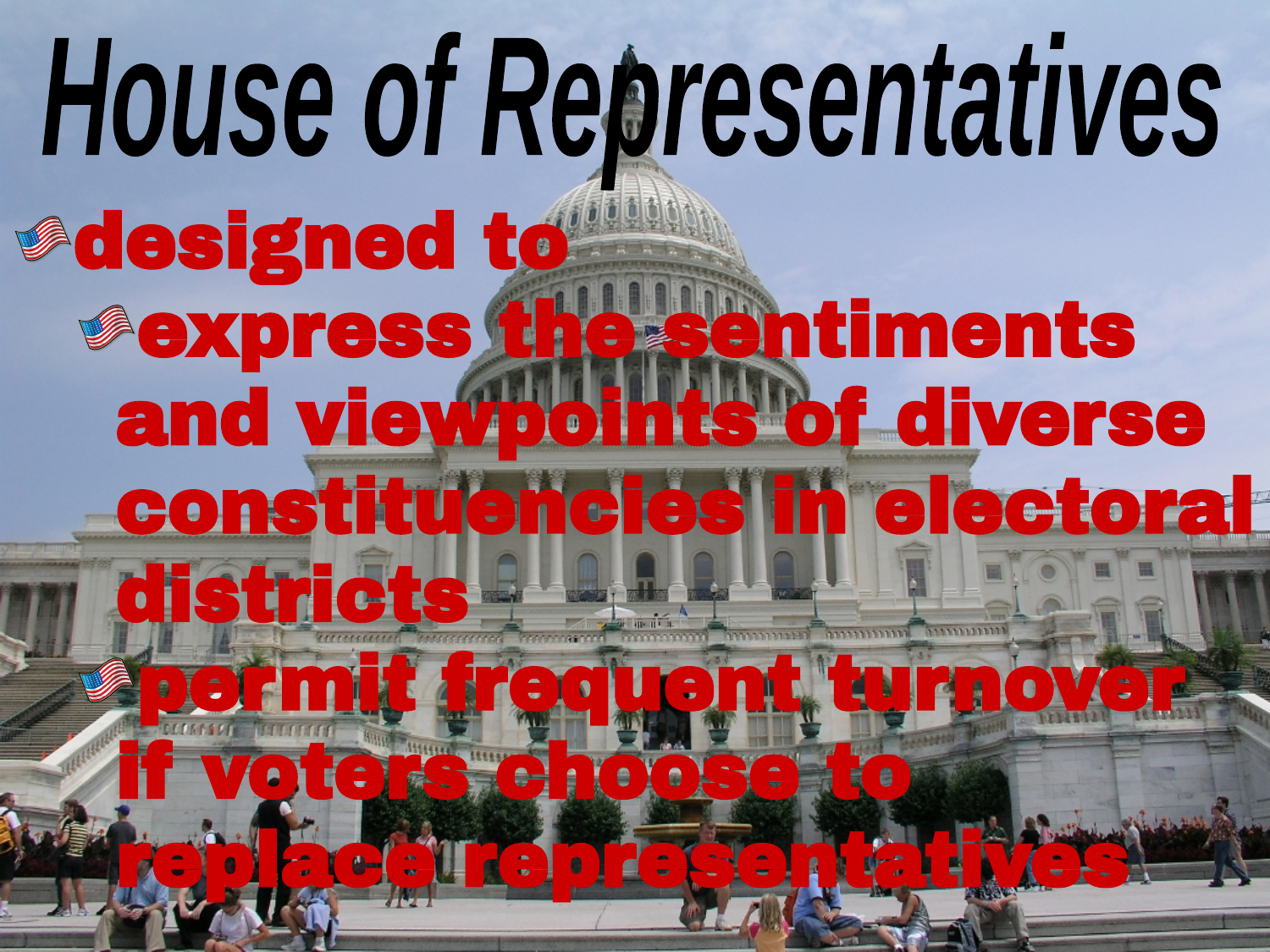

House of Representatives
designed to
express the sentiments and viewpoints of diverse constituencies in electoral districts
permit frequent turnover if voters choose to replace representatives